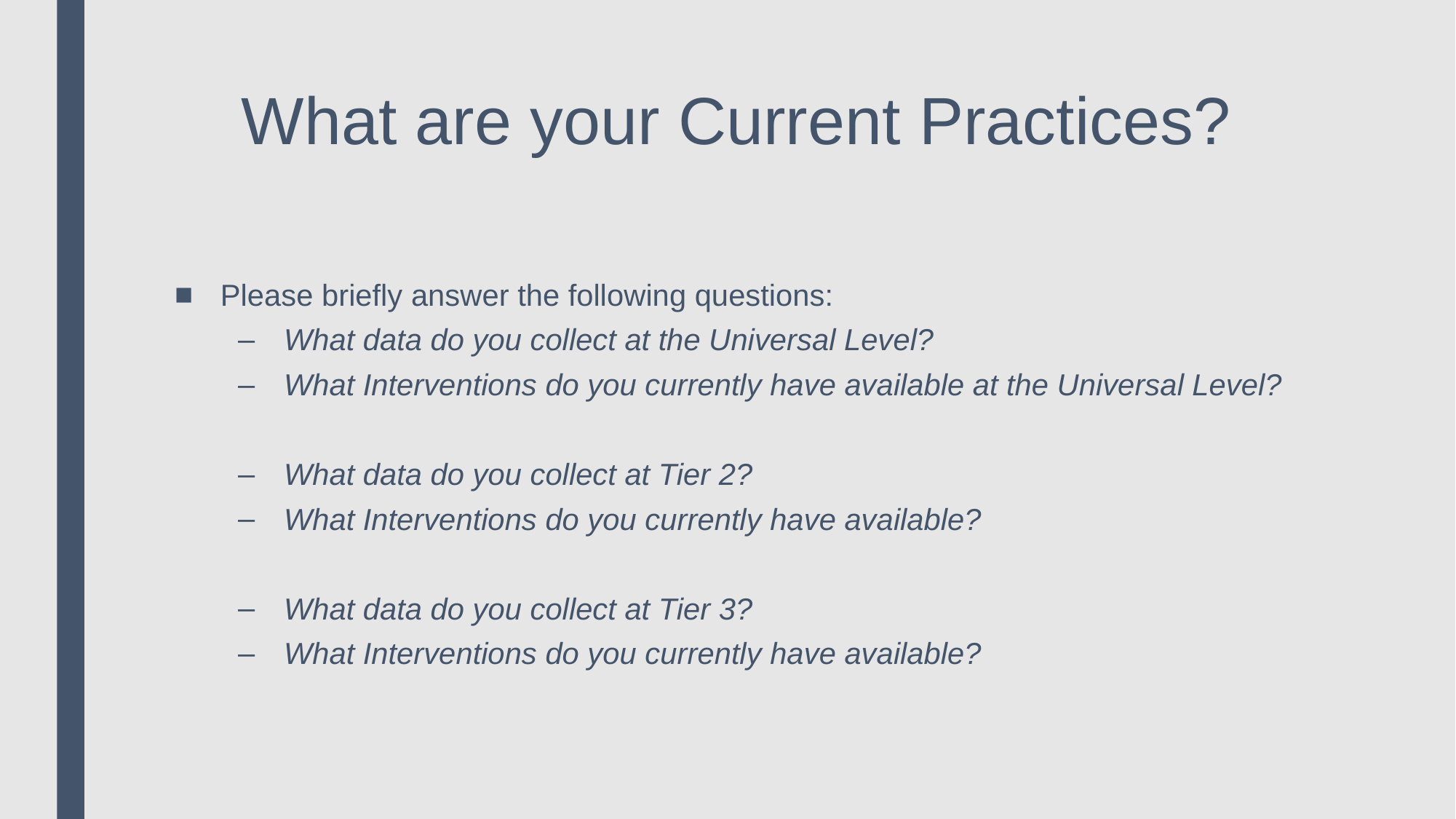

# What are your Current Practices?
Please briefly answer the following questions:
What data do you collect at the Universal Level?
What Interventions do you currently have available at the Universal Level?

What data do you collect at Tier 2?
What Interventions do you currently have available?

What data do you collect at Tier 3?
What Interventions do you currently have available?